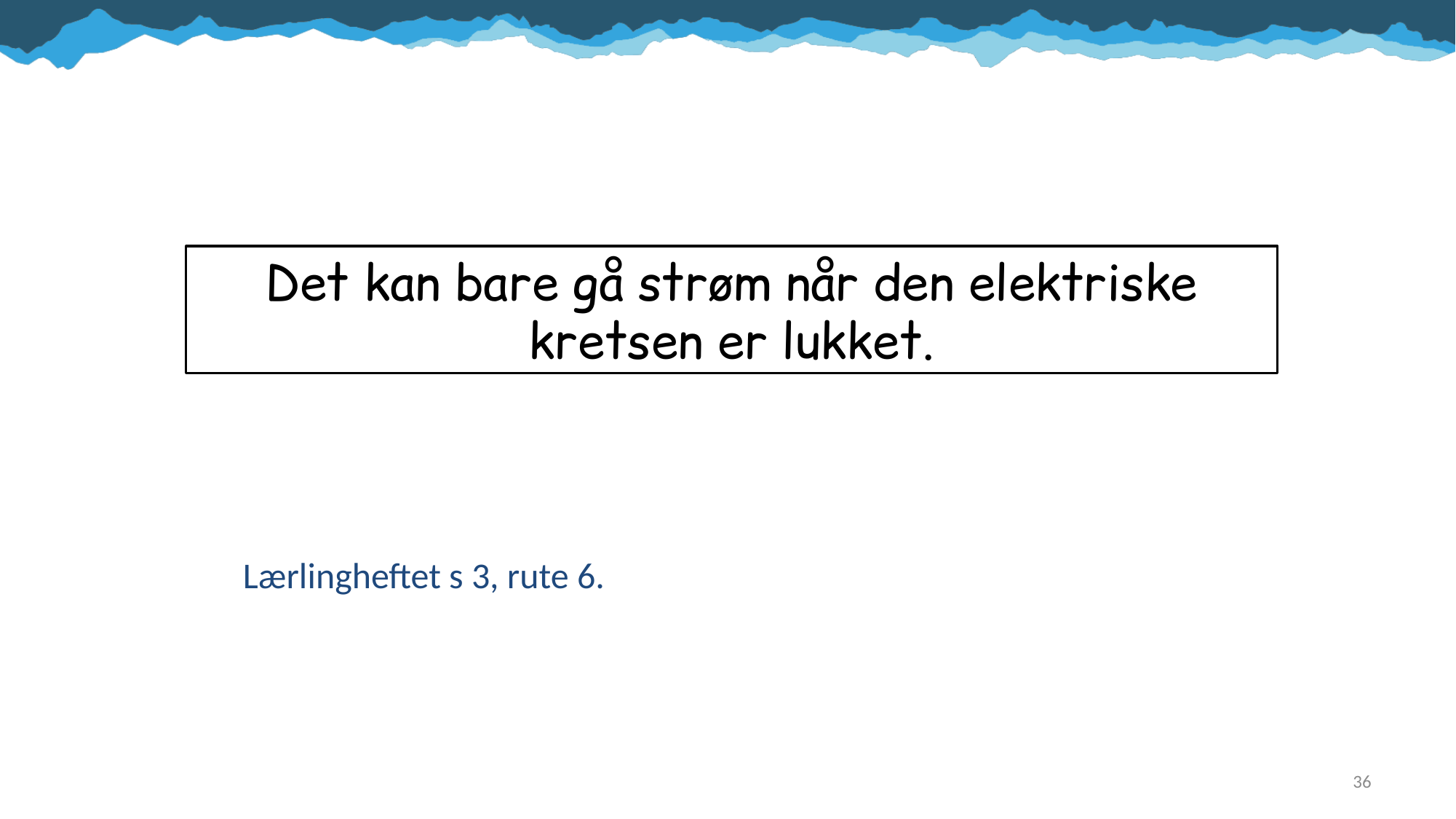

Det kan bare gå strøm når den elektriske kretsen er lukket.
Lærlingheftet s 3, rute 6.
36